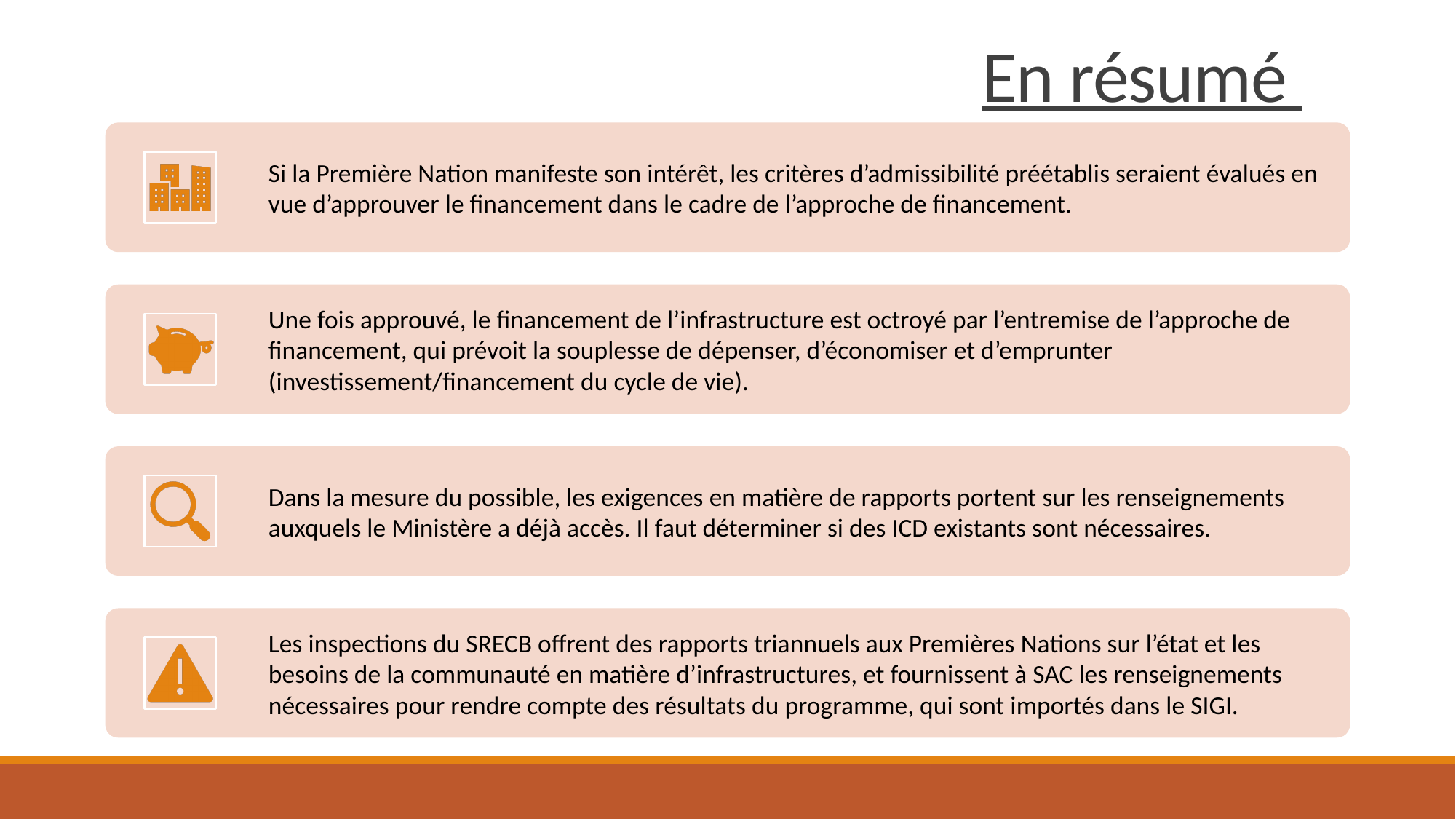

# En résumé
Si la Première Nation manifeste son intérêt, les critères d’admissibilité préétablis seraient évalués en vue d’approuver le financement dans le cadre de l’approche de financement.
Une fois approuvé, le financement de l’infrastructure est octroyé par l’entremise de l’approche de financement, qui prévoit la souplesse de dépenser, d’économiser et d’emprunter (investissement/financement du cycle de vie).
Dans la mesure du possible, les exigences en matière de rapports portent sur les renseignements auxquels le Ministère a déjà accès. Il faut déterminer si des ICD existants sont nécessaires.
Les inspections du SRECB offrent des rapports triannuels aux Premières Nations sur l’état et les besoins de la communauté en matière d’infrastructures, et fournissent à SAC les renseignements nécessaires pour rendre compte des résultats du programme, qui sont importés dans le SIGI.